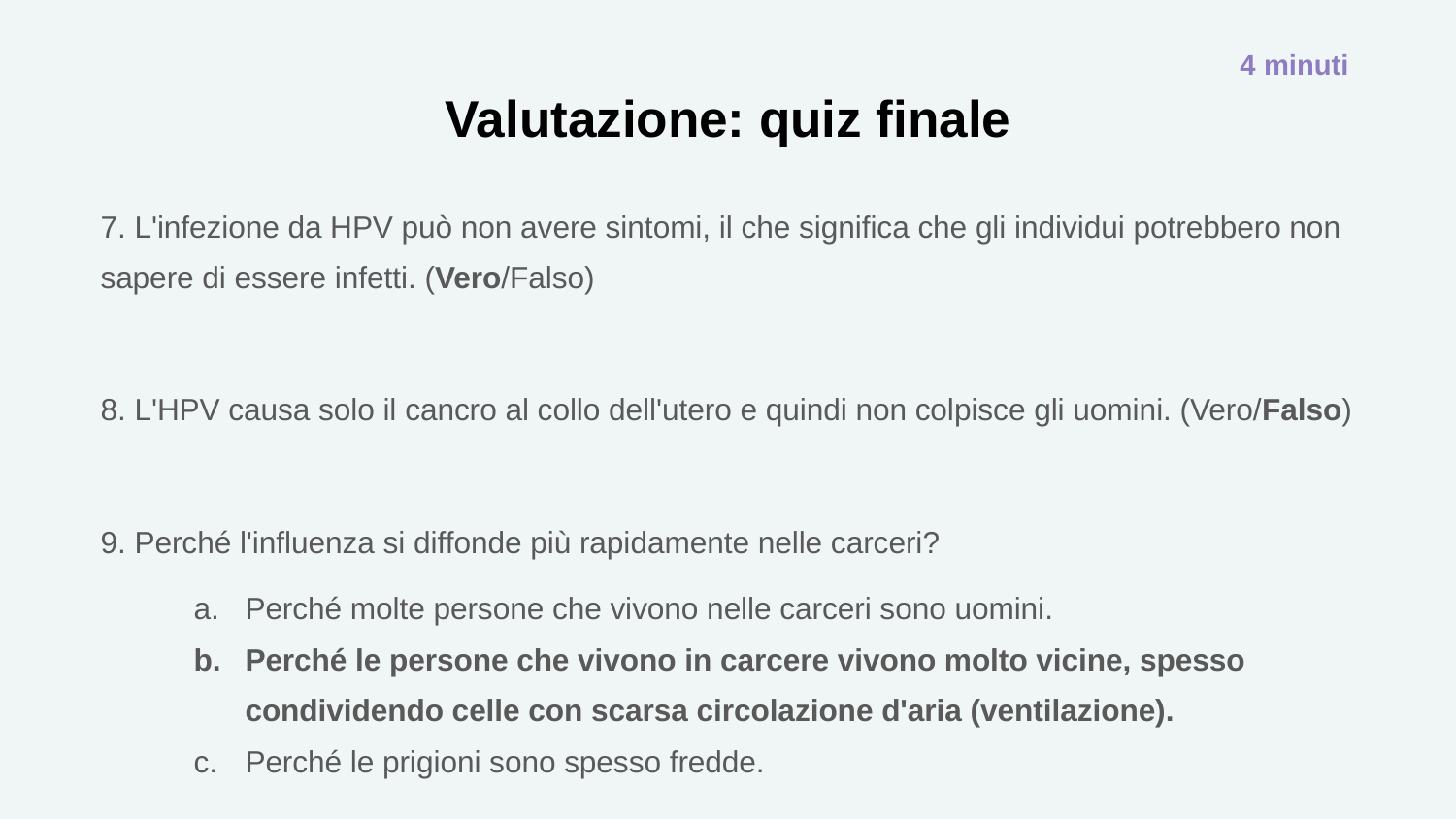

4 minuti
# Valutazione: quiz finale
7. L'infezione da HPV può non avere sintomi, il che significa che gli individui potrebbero non sapere di essere infetti. (Vero/Falso)

8. L'HPV causa solo il cancro al collo dell'utero e quindi non colpisce gli uomini. (Vero/Falso)

9. Perché l'influenza si diffonde più rapidamente nelle carceri?
Perché molte persone che vivono nelle carceri sono uomini.
Perché le persone che vivono in carcere vivono molto vicine, spesso condividendo celle con scarsa circolazione d'aria (ventilazione).
Perché le prigioni sono spesso fredde.